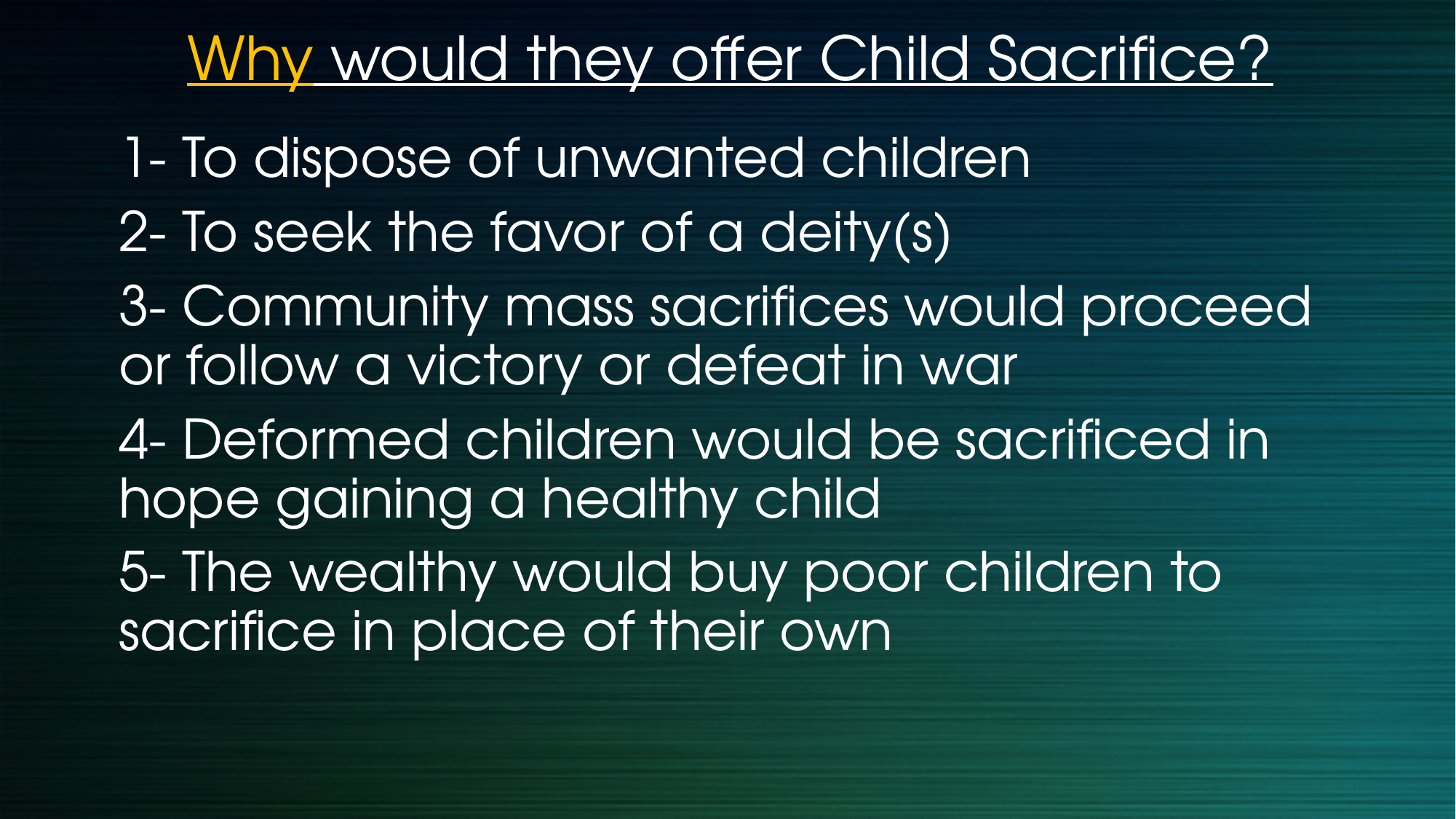

# Why would they offer Child Sacrifice?
1- To dispose of unwanted children
2- To seek the favor of a deity(s)
3- Community mass sacrifices would proceed or follow a victory or defeat in war
4- Deformed children would be sacrificed in hope gaining a healthy child
5- The wealthy would buy poor children to sacrifice in place of their own